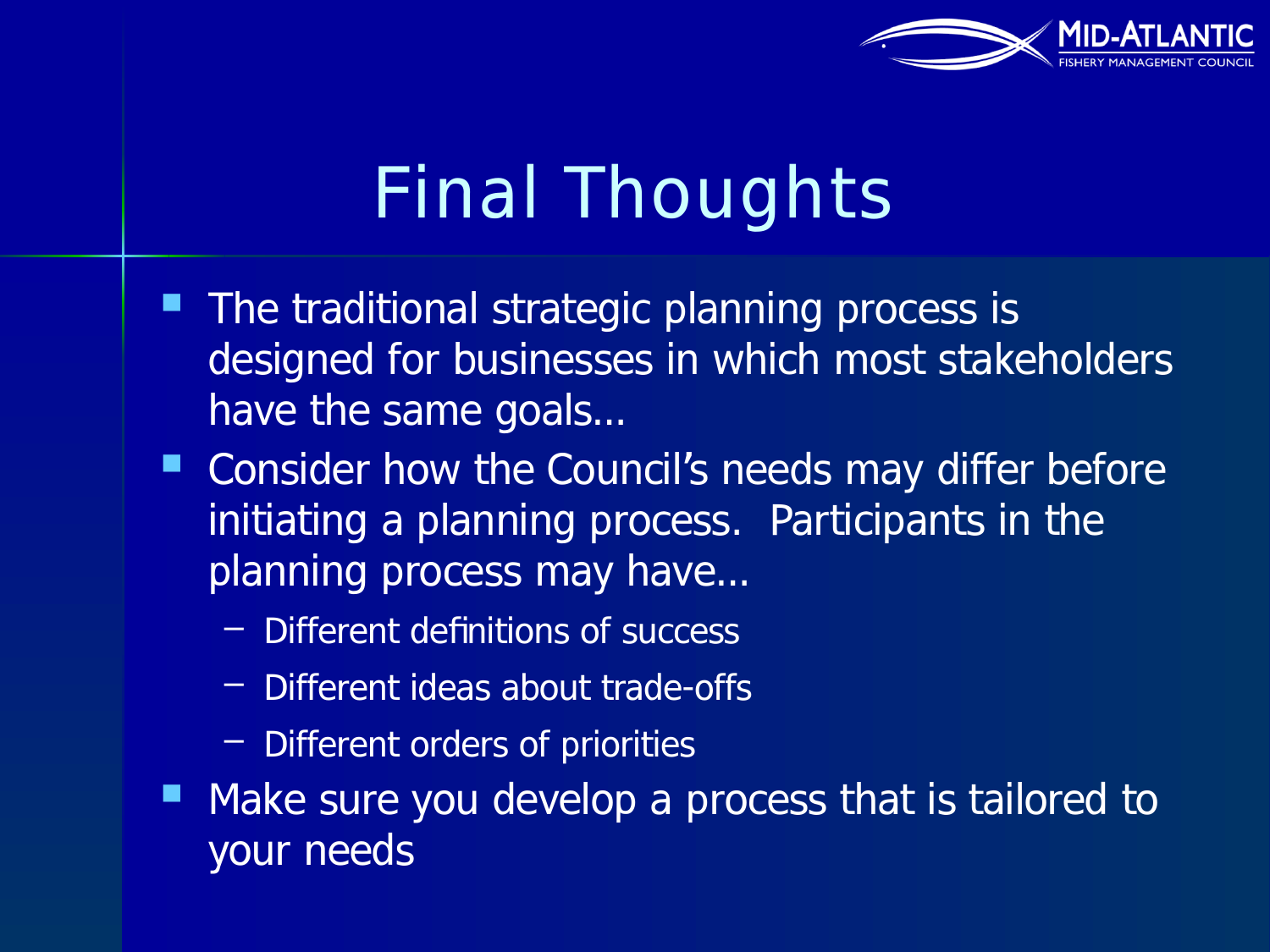

# Final Thoughts
The traditional strategic planning process is designed for businesses in which most stakeholders have the same goals…
Consider how the Council’s needs may differ before initiating a planning process.  Participants in the planning process may have…
Different definitions of success
Different ideas about trade-offs
Different orders of priorities
Make sure you develop a process that is tailored to your needs